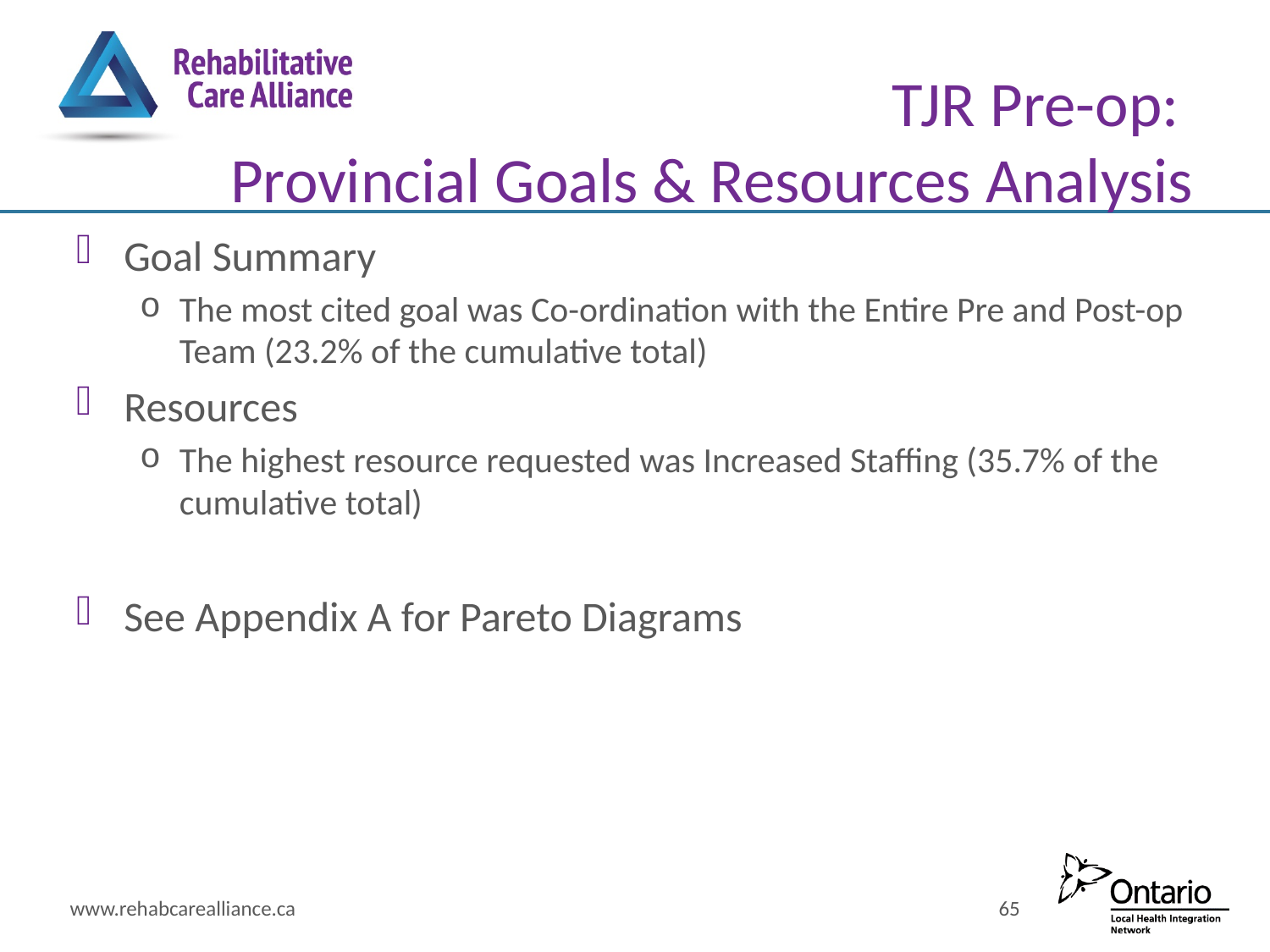

# TJR Pre-op: Provincial Goals & Resources Analysis
Goal Summary
The most cited goal was Co-ordination with the Entire Pre and Post-op Team (23.2% of the cumulative total)
Resources
The highest resource requested was Increased Staffing (35.7% of the cumulative total)

See Appendix A for Pareto Diagrams
www.rehabcarealliance.ca
65